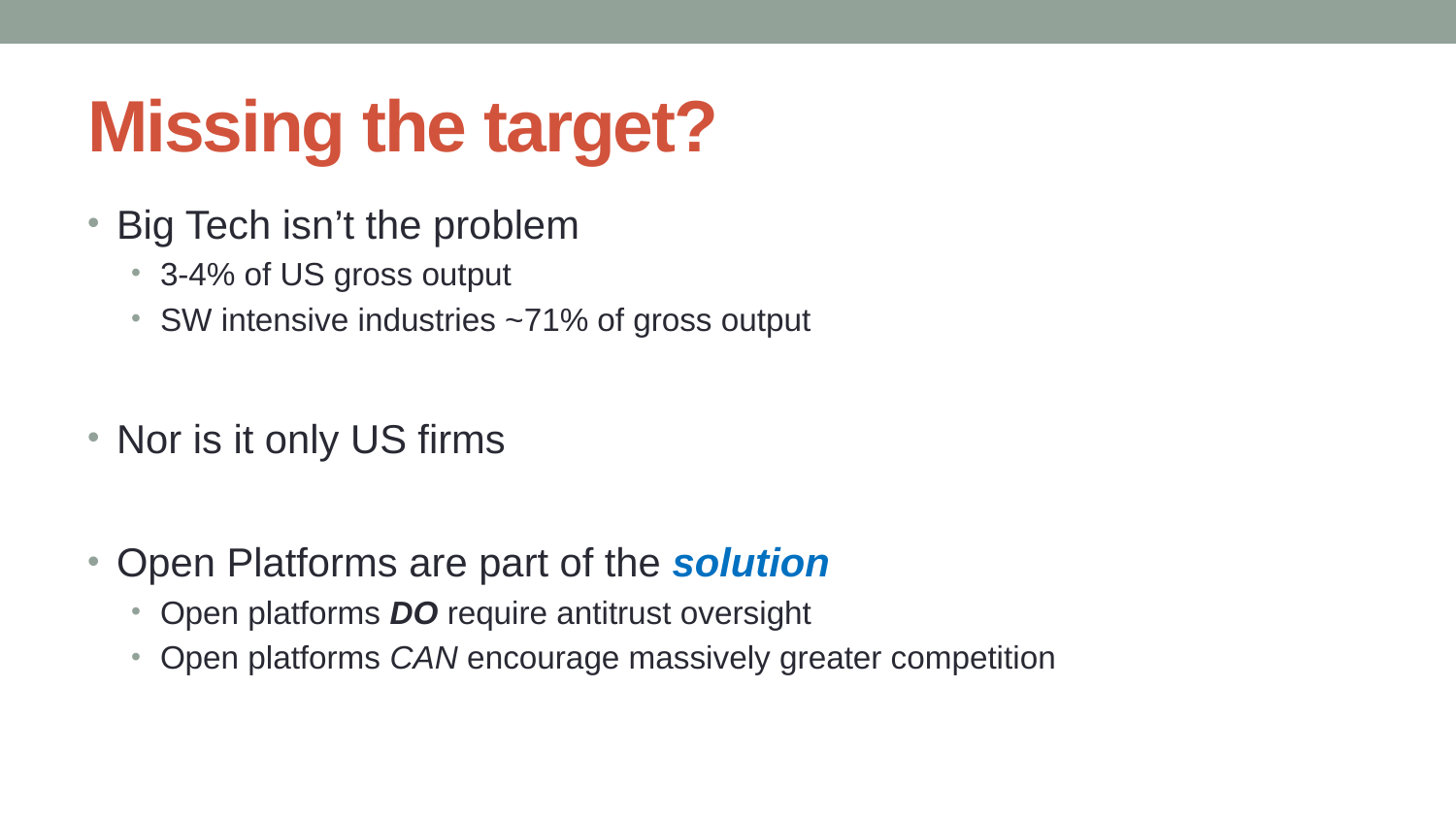

# Missing the target?
Big Tech isn’t the problem
3-4% of US gross output
SW intensive industries ~71% of gross output

Nor is it only US firms

Open Platforms are part of the solution
Open platforms DO require antitrust oversight
Open platforms CAN encourage massively greater competition